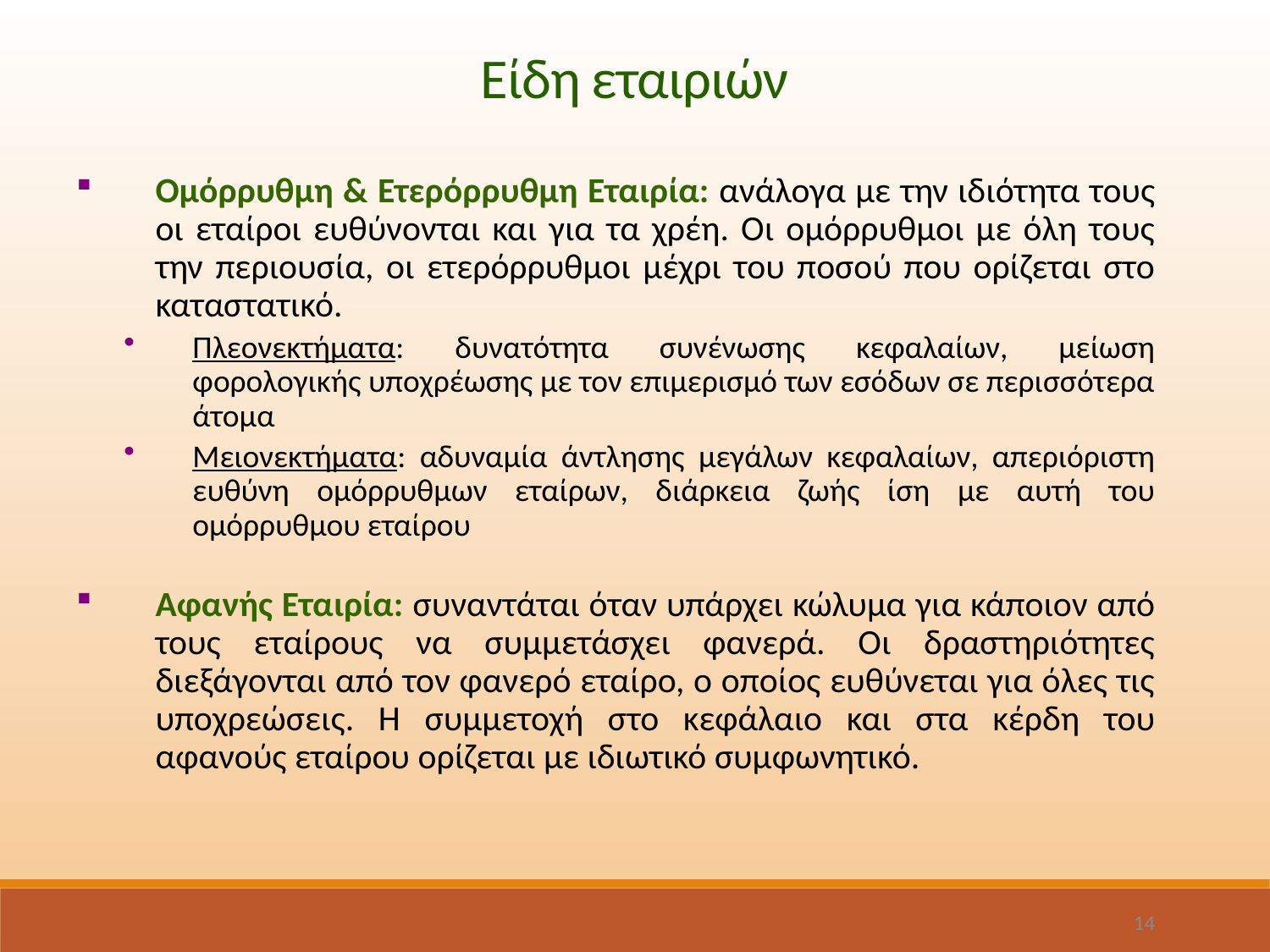

Είδη εταιριών
Ομόρρυθμη & Ετερόρρυθμη Εταιρία: ανάλογα με την ιδιότητα τους οι εταίροι ευθύνονται και για τα χρέη. Οι ομόρρυθμοι με όλη τους την περιουσία, οι ετερόρρυθμοι μέχρι του ποσού που ορίζεται στο καταστατικό.
Πλεονεκτήματα: δυνατότητα συνένωσης κεφαλαίων, μείωση φορολογικής υποχρέωσης με τον επιμερισμό των εσόδων σε περισσότερα άτομα
Μειονεκτήματα: αδυναμία άντλησης μεγάλων κεφαλαίων, απεριόριστη ευθύνη ομόρρυθμων εταίρων, διάρκεια ζωής ίση με αυτή του ομόρρυθμου εταίρου

Αφανής Εταιρία: συναντάται όταν υπάρχει κώλυμα για κάποιον από τους εταίρους να συμμετάσχει φανερά. Οι δραστηριότητες διεξάγονται από τον φανερό εταίρο, ο οποίος ευθύνεται για όλες τις υποχρεώσεις. Η συμμετοχή στο κεφάλαιο και στα κέρδη του αφανούς εταίρου ορίζεται με ιδιωτικό συμφωνητικό.
14